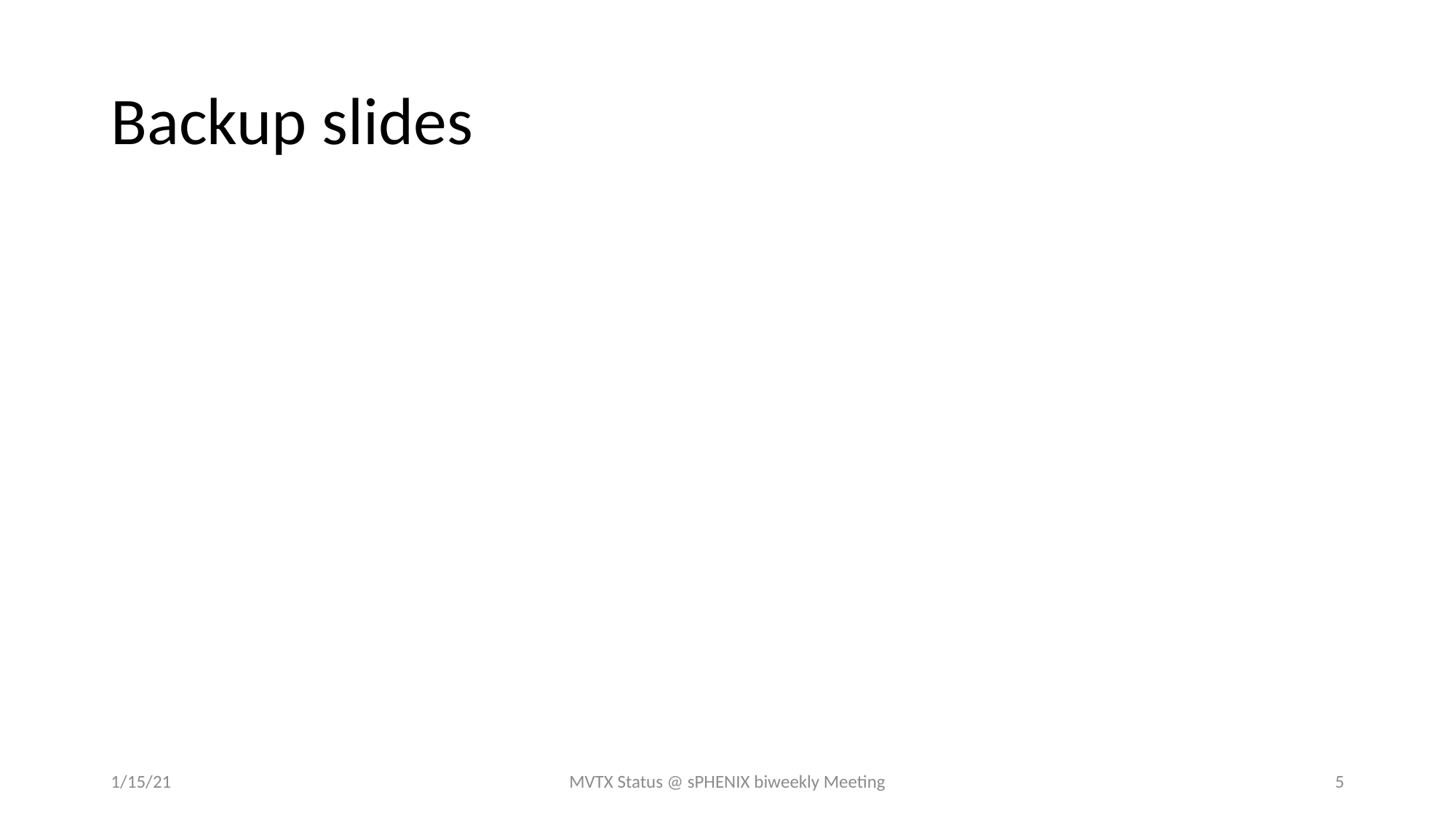

# Backup slides

1/15/21
MVTX Status @ sPHENIX biweekly Meeting
5